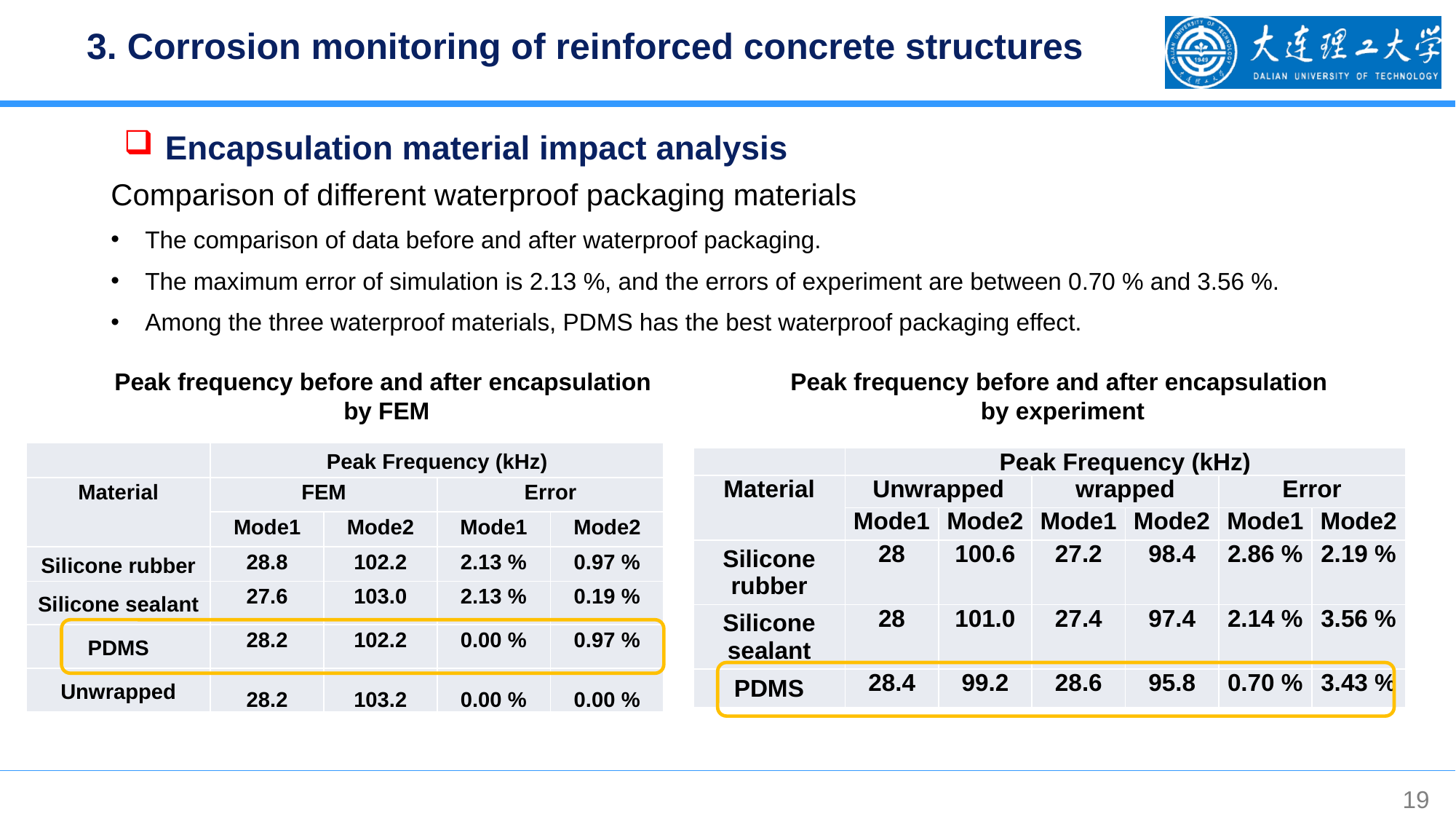

3. Corrosion monitoring of reinforced concrete structures

Encapsulation material impact analysis
Comparison of different waterproof packaging materials
The comparison of data before and after waterproof packaging.
The maximum error of simulation is 2.13 %, and the errors of experiment are between 0.70 % and 3.56 %.
Among the three waterproof materials, PDMS has the best waterproof packaging effect.
Peak frequency before and after encapsulation
by experiment
Peak frequency before and after encapsulation
by FEM
|  | Peak Frequency (kHz) |  |  |  |
| --- | --- | --- | --- | --- |
| Material | FEM |  | Error |  |
|  | Mode1 | Mode2 | Mode1 | Mode2 |
| Silicone rubber | 28.8 | 102.2 | 2.13 % | 0.97 % |
| Silicone sealant | 27.6 | 103.0 | 2.13 % | 0.19 % |
| PDMS | 28.2 | 102.2 | 0.00 % | 0.97 % |
| Unwrapped | 28.2 | 103.2 | 0.00 % | 0.00 % |
|  | Peak Frequency (kHz) |  |  |  |  |  |
| --- | --- | --- | --- | --- | --- | --- |
| Material | Unwrapped |  | wrapped |  | Error |  |
|  | Mode1 | Mode2 | Mode1 | Mode2 | Mode1 | Mode2 |
| Silicone rubber | 28 | 100.6 | 27.2 | 98.4 | 2.86 % | 2.19 % |
| Silicone sealant | 28 | 101.0 | 27.4 | 97.4 | 2.14 % | 3.56 % |
| PDMS | 28.4 | 99.2 | 28.6 | 95.8 | 0.70 % | 3.43 % |

19